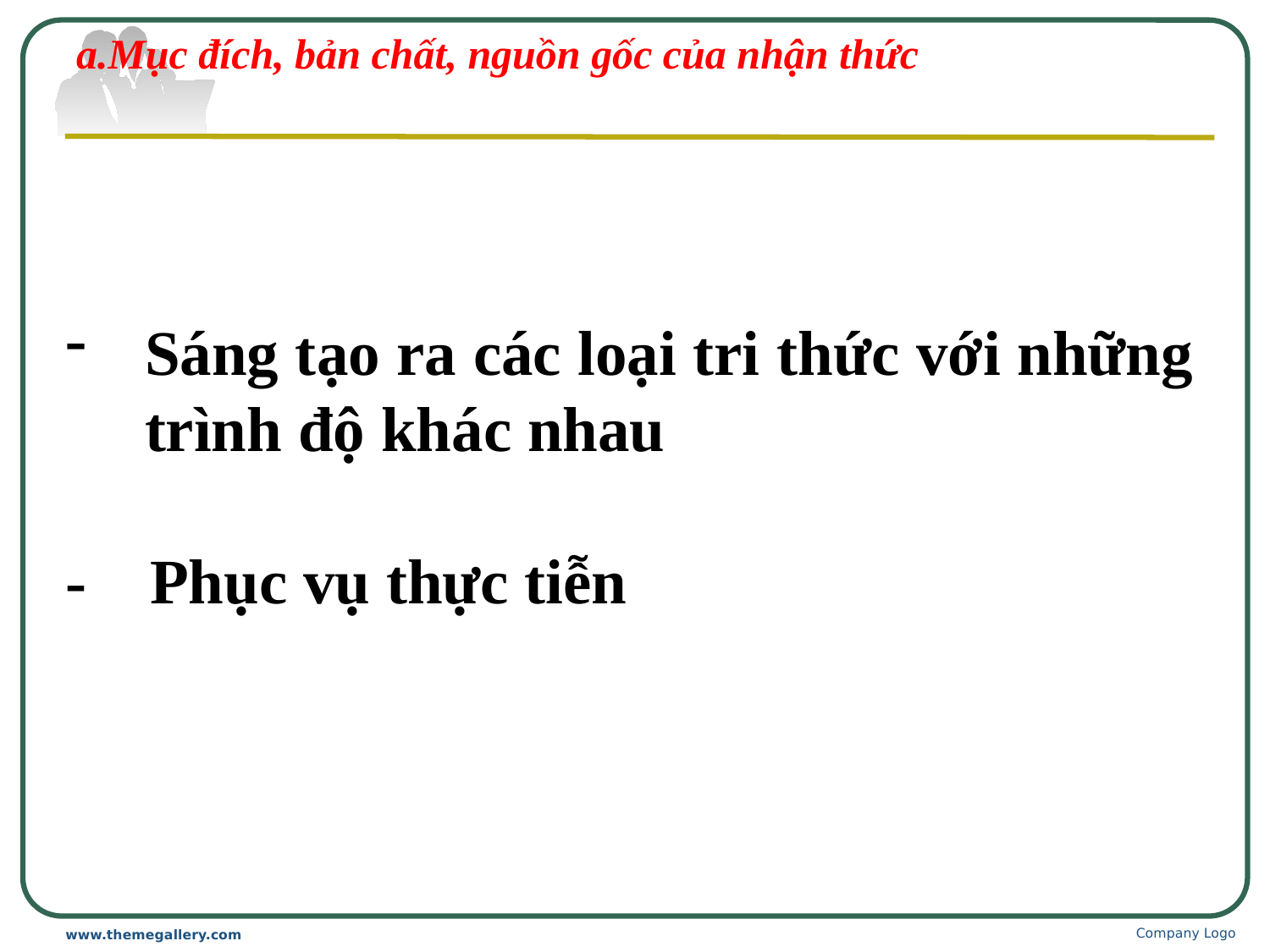

# a.Mục đích, bản chất, nguồn gốc của nhận thức
Sáng tạo ra các loại tri thức với những trình độ khác nhau

-    Phục vụ thực tiễn
Company Logo
www.themegallery.com